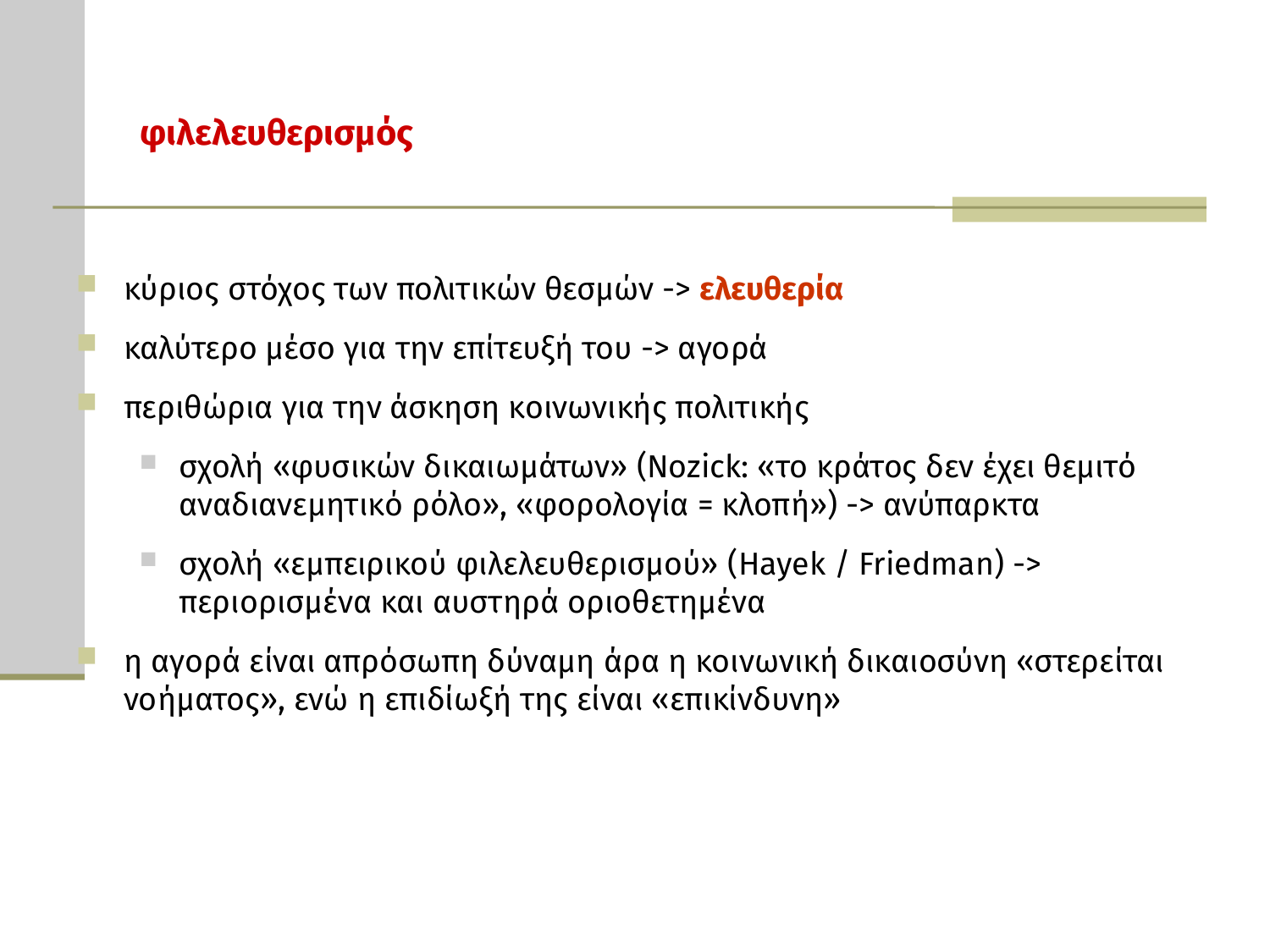

# φιλελευθερισμός
κύριος στόχος των πολιτικών θεσμών -> ελευθερία
καλύτερο μέσο για την επίτευξή του -> αγορά
περιθώρια για την άσκηση κοινωνικής πολιτικής
σχολή «φυσικών δικαιωμάτων» (Nozick: «το κράτος δεν έχει θεμιτό αναδιανεμητικό ρόλο», «φορολογία = κλοπή») -> ανύπαρκτα
σχολή «εμπειρικού φιλελευθερισμού» (Hayek / Friedman) -> περιορισμένα και αυστηρά οριοθετημένα
η αγορά είναι απρόσωπη δύναμη άρα η κοινωνική δικαιοσύνη «στερείται νοήματος», ενώ η επιδίωξή της είναι «επικίνδυνη»